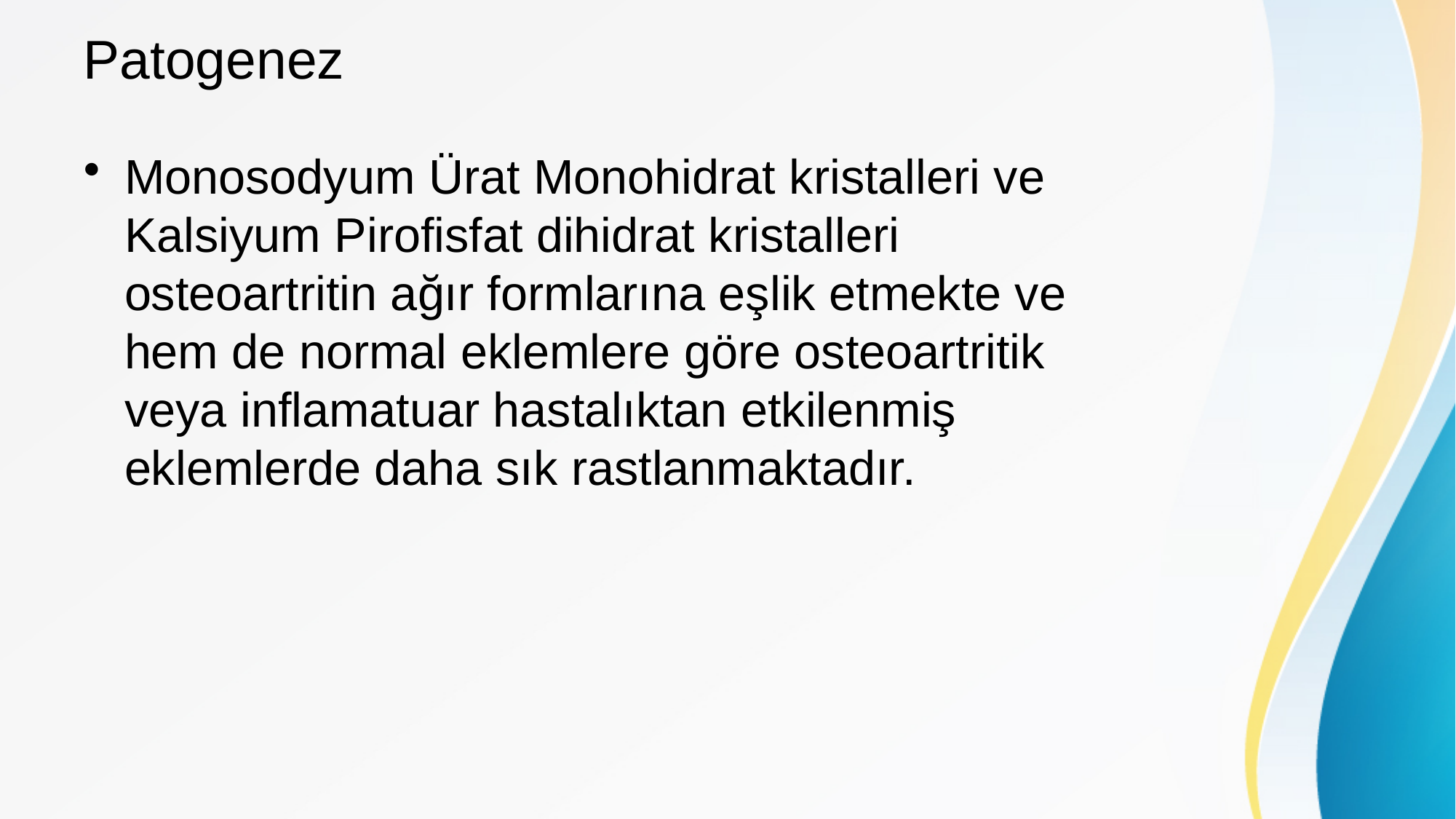

# Patogenez
Monosodyum Ürat Monohidrat kristalleri ve Kalsiyum Pirofisfat dihidrat kristalleri osteoartritin ağır formlarına eşlik etmekte ve hem de normal eklemlere göre osteoartritik veya inflamatuar hastalıktan etkilenmiş eklemlerde daha sık rastlanmaktadır.